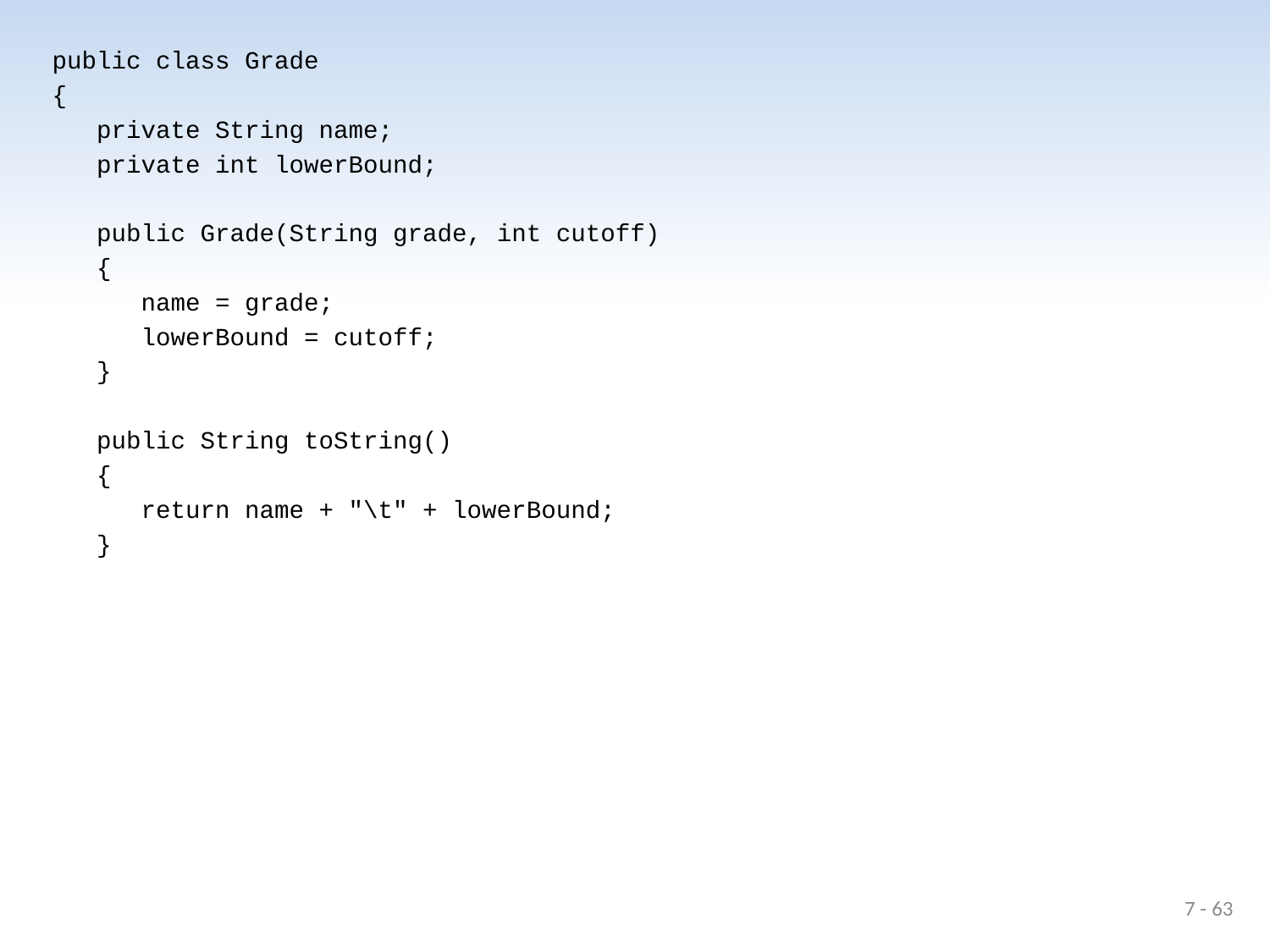

public class Grade
{
   private String name;
   private int lowerBound;

   public Grade(String grade, int cutoff)
   {
      name = grade;
      lowerBound = cutoff;
   }

   public String toString()
   {
      return name + "\t" + lowerBound;
   }

7 - 63